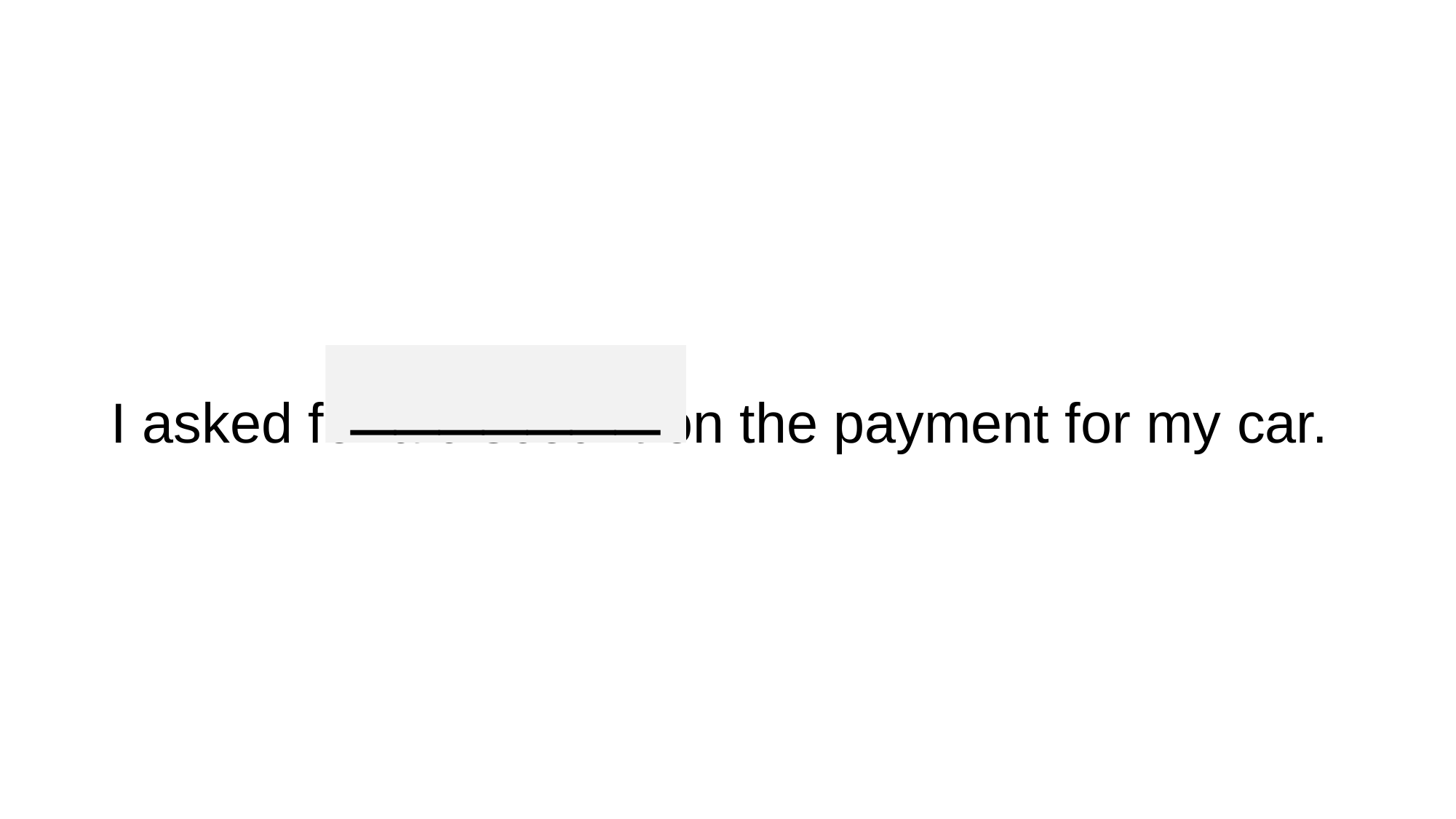

_______
# I asked for a discount on the payment for my car.